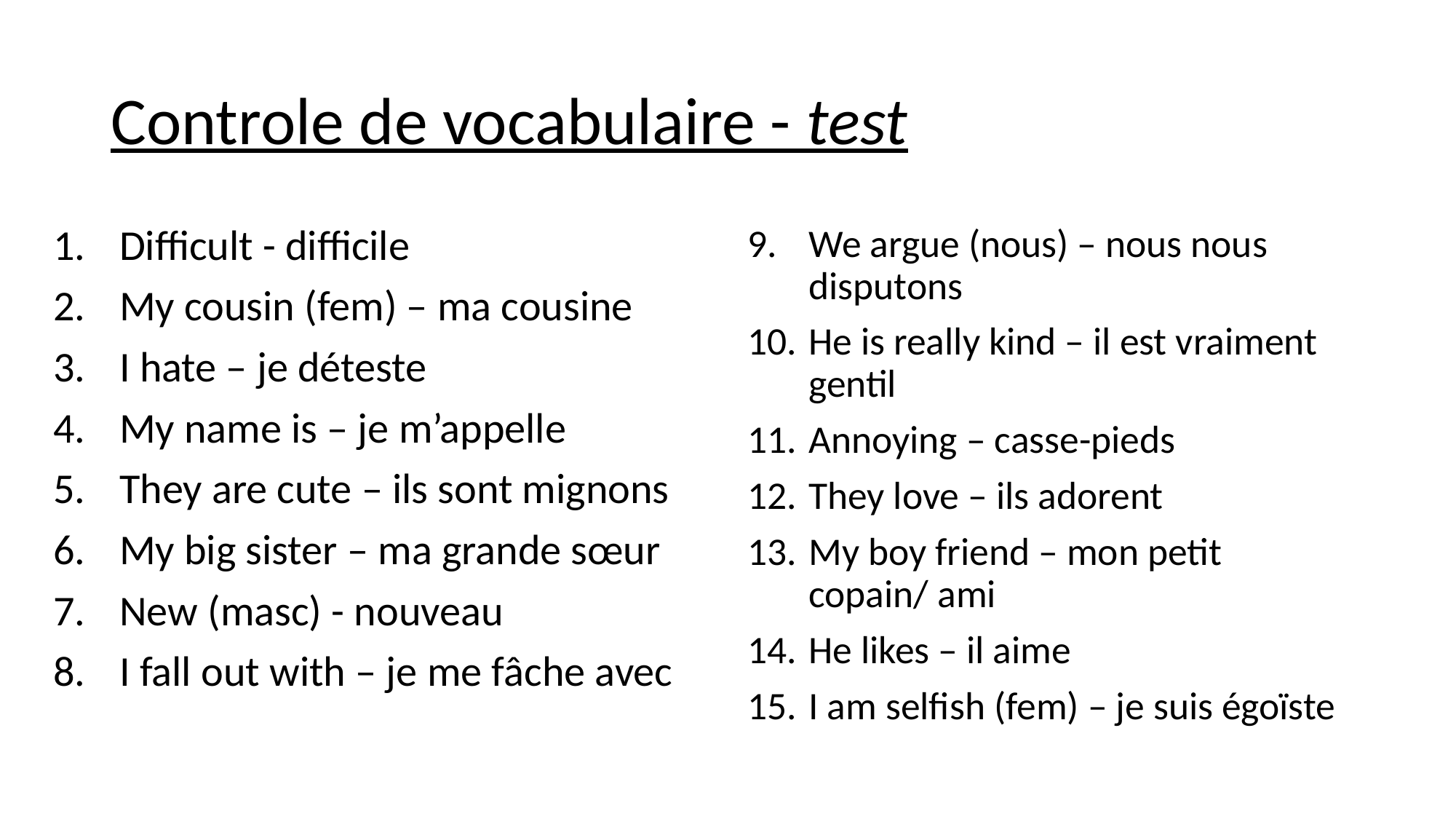

# Controle de vocabulaire - test
Difficult - difficile
My cousin (fem) – ma cousine
I hate – je déteste
My name is – je m’appelle
They are cute – ils sont mignons
My big sister – ma grande sœur
New (masc) - nouveau
I fall out with – je me fâche avec
We argue (nous) – nous nous disputons
He is really kind – il est vraiment gentil
Annoying – casse-pieds
They love – ils adorent
My boy friend – mon petit copain/ ami
He likes – il aime
I am selfish (fem) – je suis égoïste